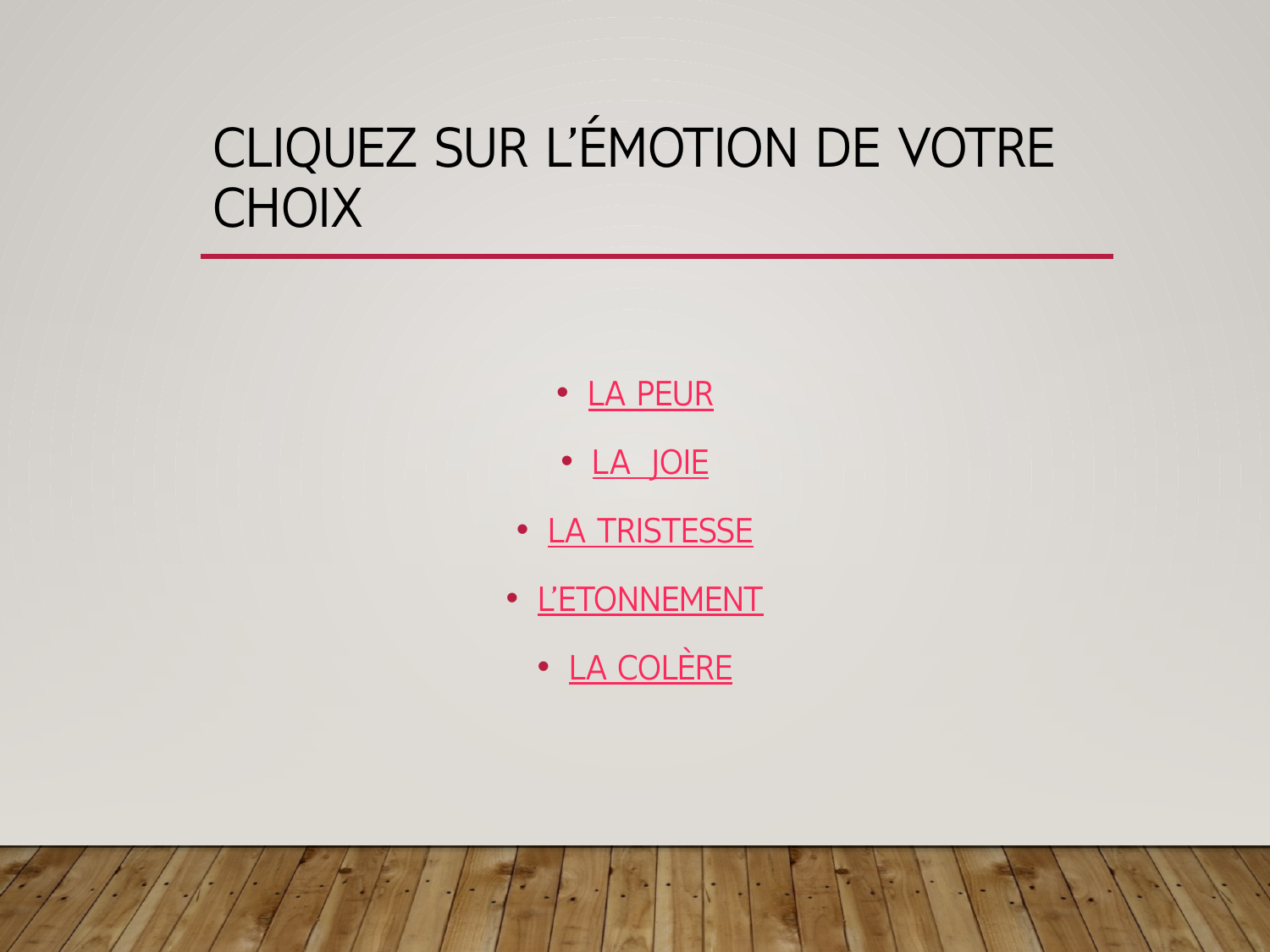

# Cliquez sur l’émotion de votre choix
LA PEUR
LA  JOIE
LA TRISTESSE
L’ETONNEMENT
LA COLÈRE